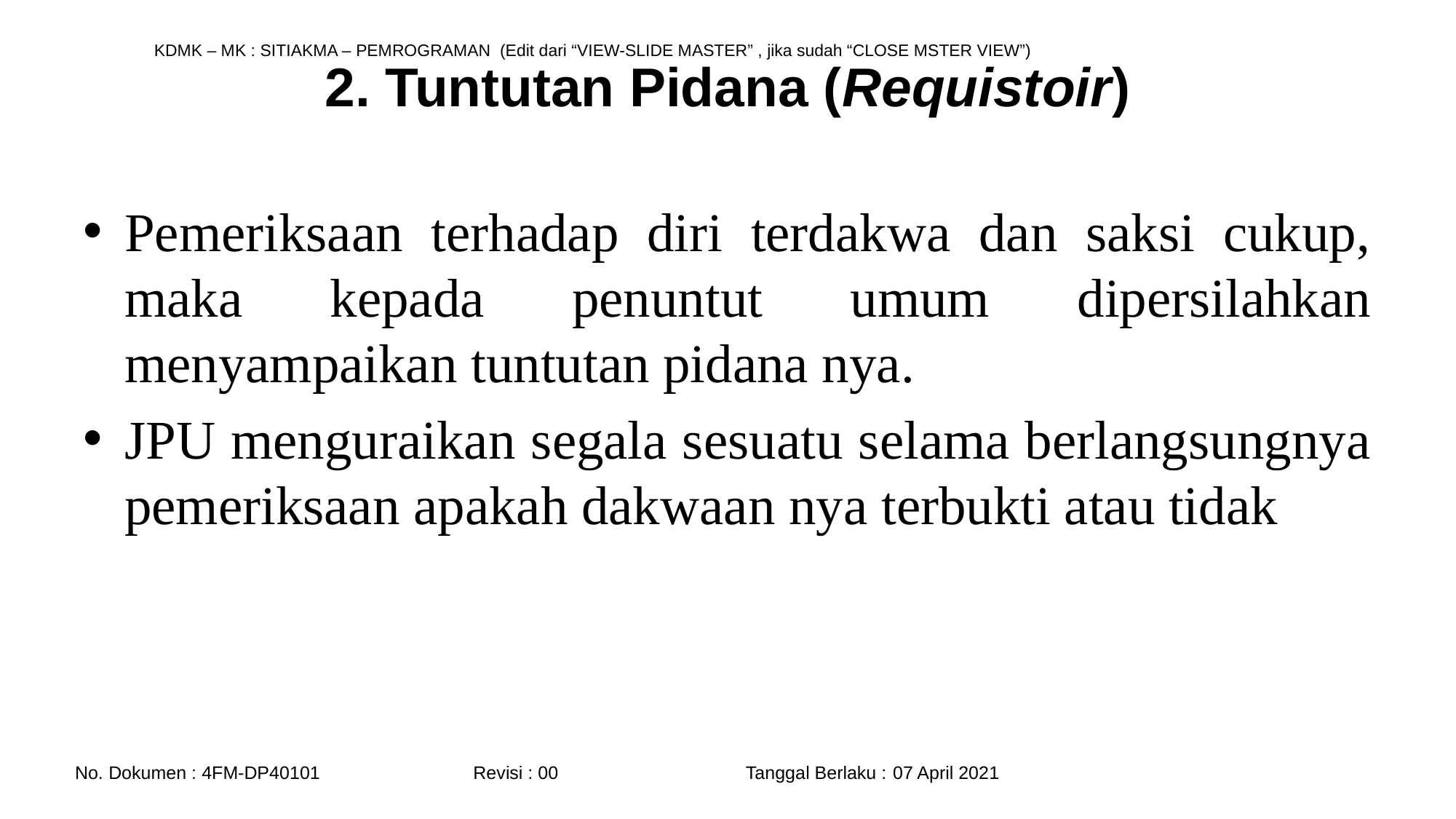

# 2. Tuntutan Pidana (Requistoir)
Pemeriksaan terhadap diri terdakwa dan saksi cukup, maka kepada penuntut umum dipersilahkan menyampaikan tuntutan pidana nya.
JPU menguraikan segala sesuatu selama berlangsungnya pemeriksaan apakah dakwaan nya terbukti atau tidak